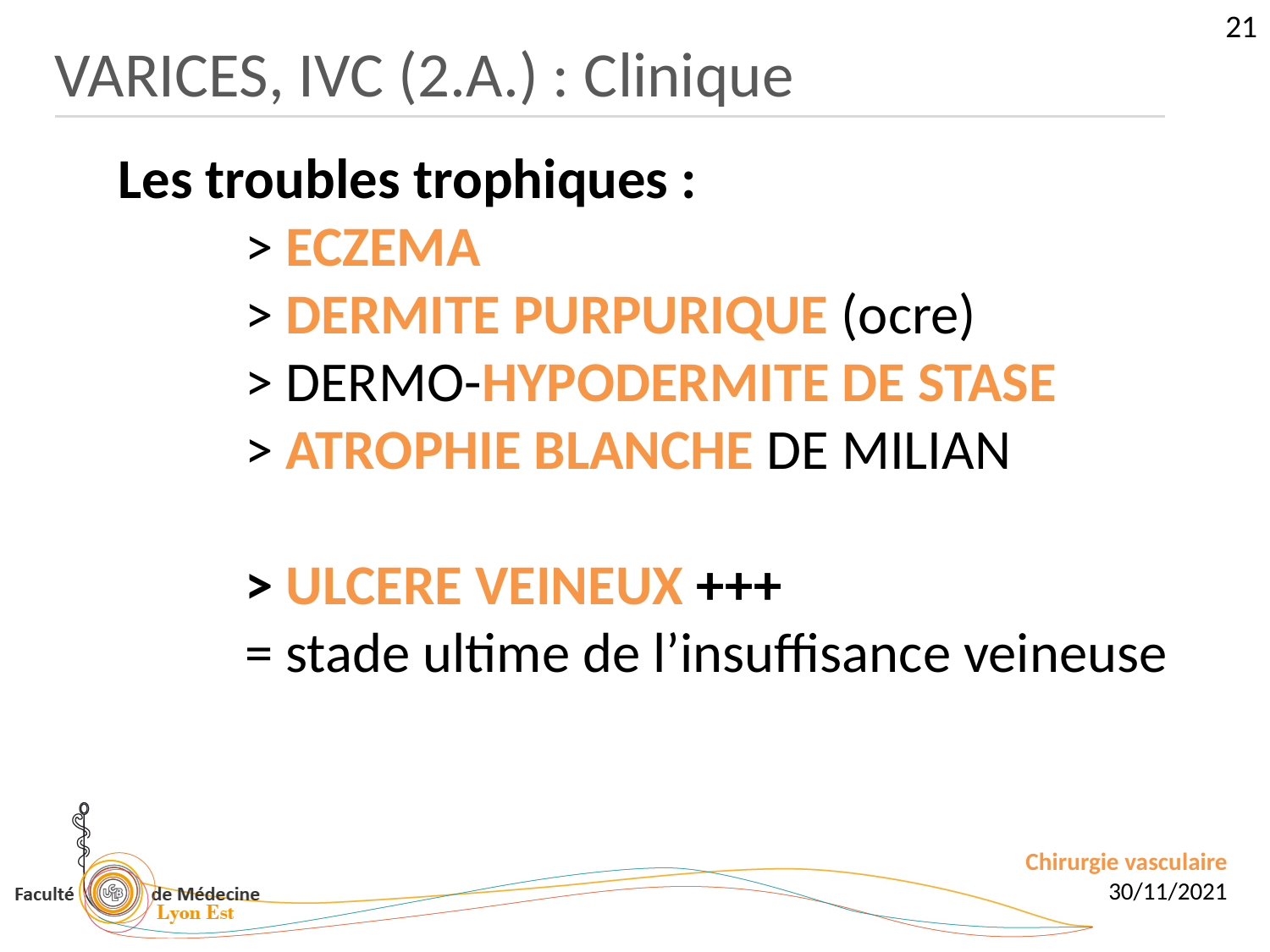

21
VARICES, IVC (2.A.) : Clinique
Les troubles trophiques :
	> ECZEMA
	> DERMITE PURPURIQUE (ocre)
	> DERMO-HYPODERMITE DE STASE
	> ATROPHIE BLANCHE DE MILIAN
	> ULCERE VEINEUX +++
	= stade ultime de l’insuffisance veineuse
Chirurgie vasculaire
30/11/2021